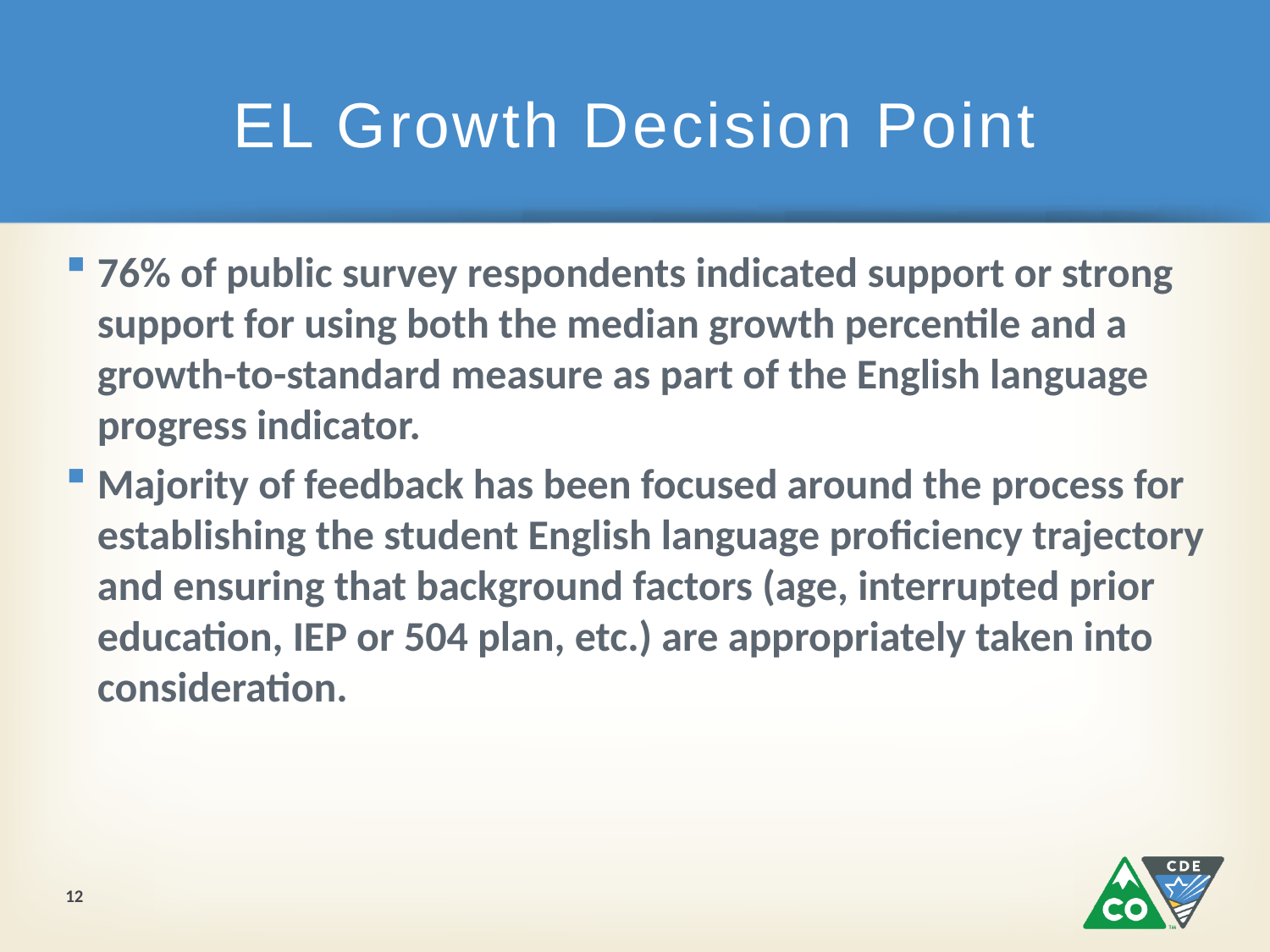

# EL Growth Decision Point
76% of public survey respondents indicated support or strong support for using both the median growth percentile and a growth-to-standard measure as part of the English language progress indicator.
Majority of feedback has been focused around the process for establishing the student English language proficiency trajectory and ensuring that background factors (age, interrupted prior education, IEP or 504 plan, etc.) are appropriately taken into consideration.
12